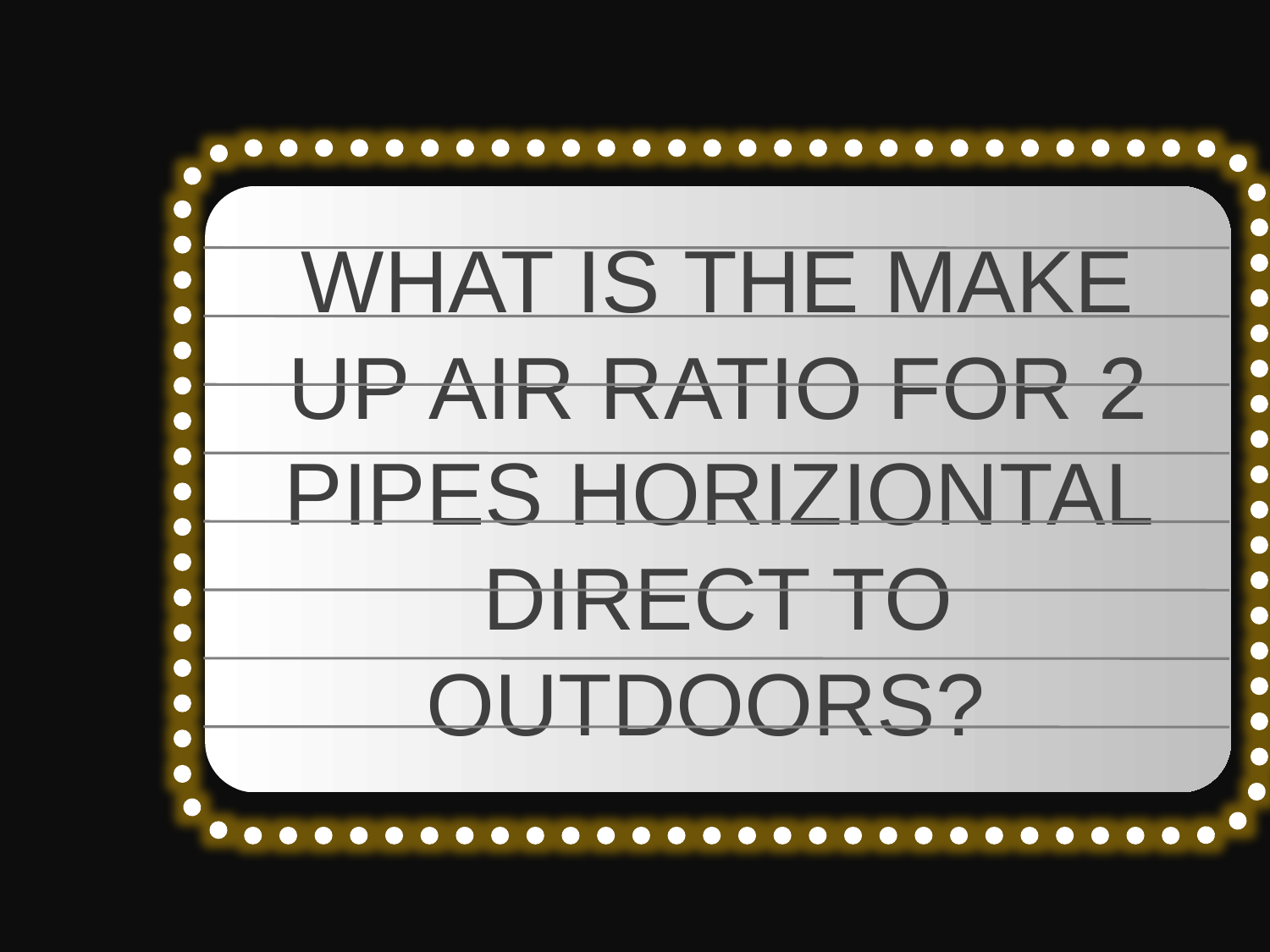

WHAT IS THE MAKE UP AIR RATIO FOR 2 PIPES HORIZIONTAL DIRECT TO OUTDOORS?